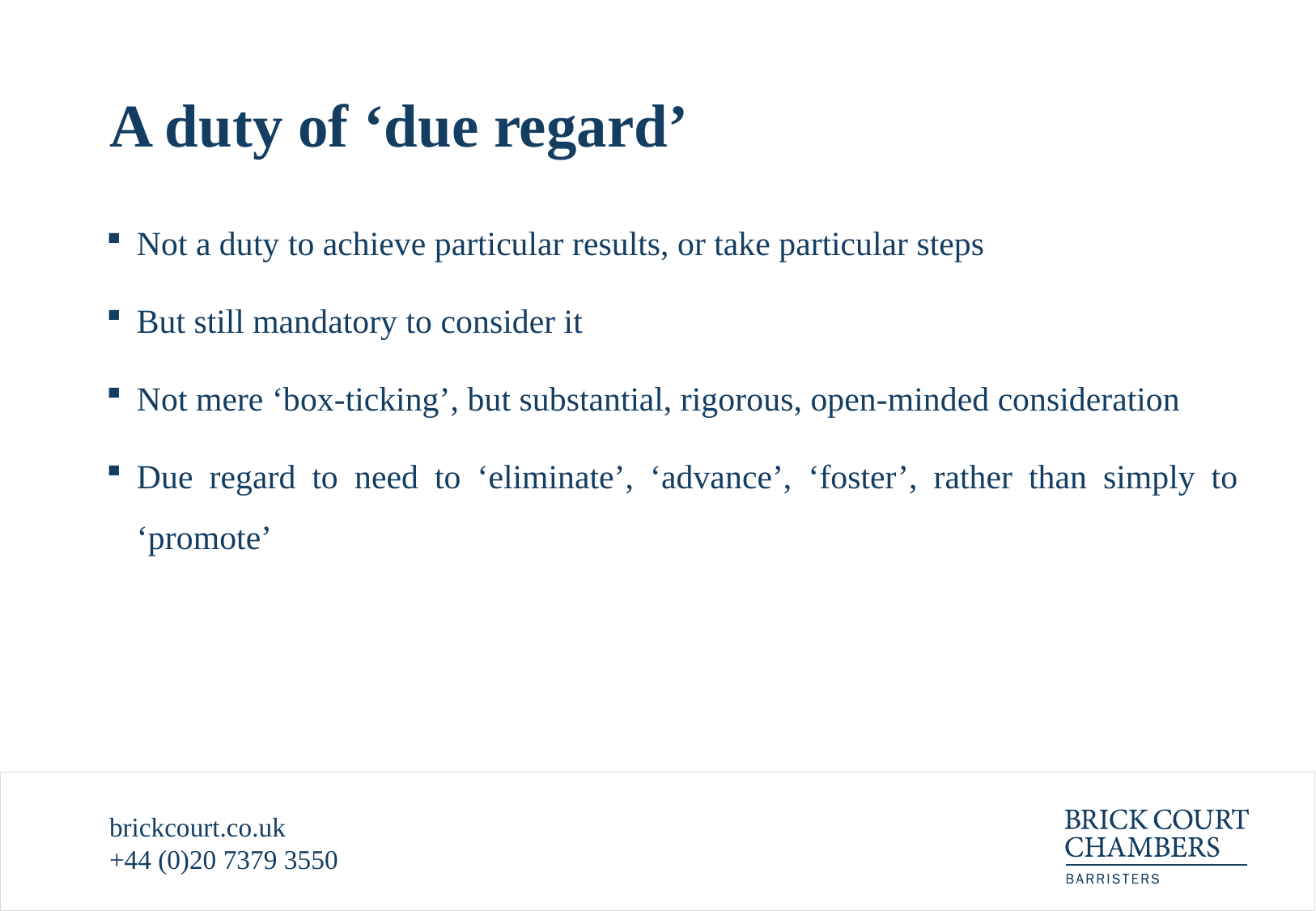

# A duty of ‘due regard’
Not a duty to achieve particular results, or take particular steps
But still mandatory to consider it
Not mere ‘box-ticking’, but substantial, rigorous, open-minded consideration
Due regard to need to ‘eliminate’, ‘advance’, ‘foster’, rather than simply to ‘promote’

brickcourt.co.uk
+44 (0)20 7379 3550